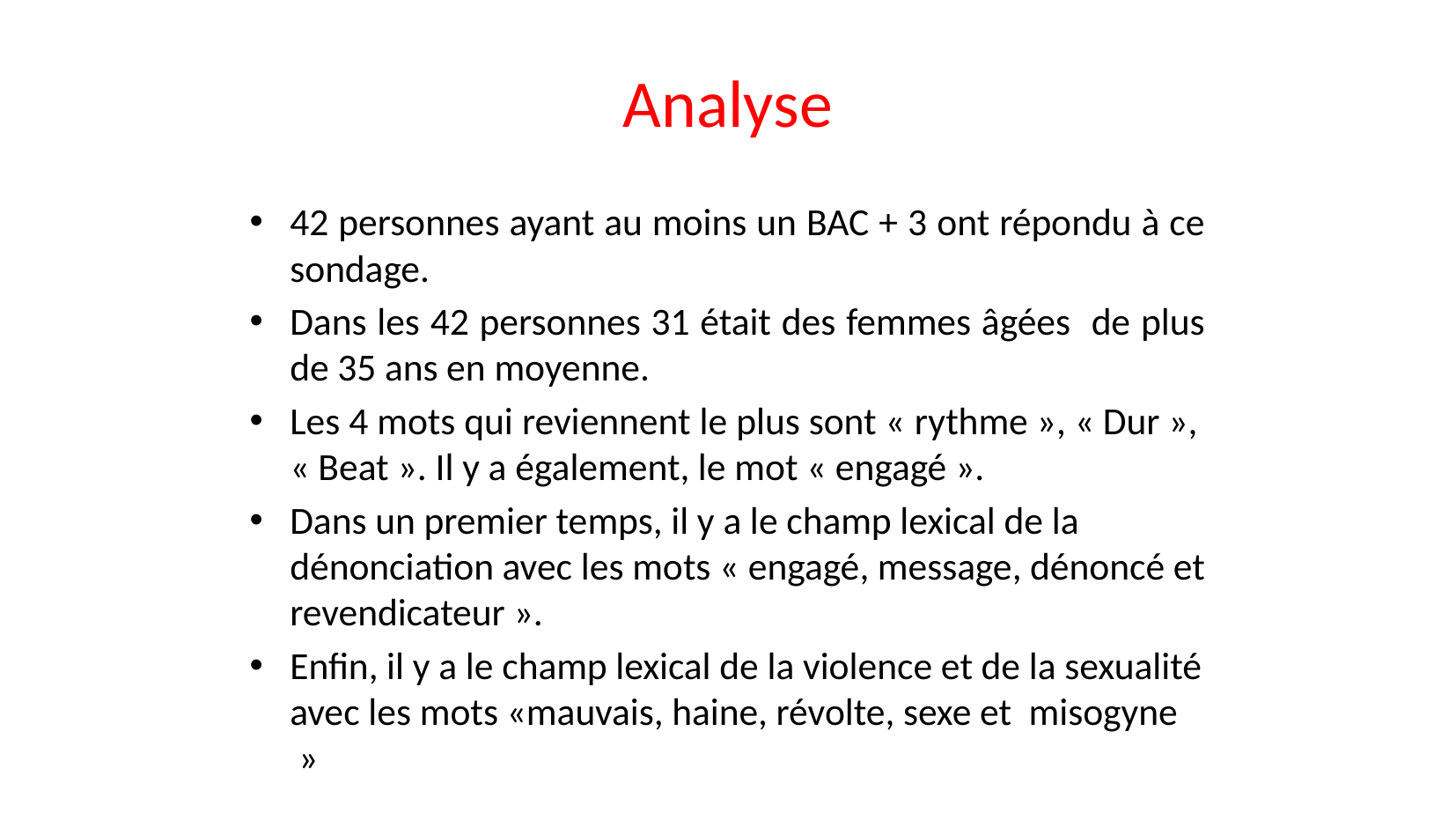

Analyse
42 personnes ayant au moins un BAC + 3 ont répondu à ce sondage.
Dans les 42 personnes 31 était des femmes âgées  de plus de 35 ans en moyenne.
Les 4 mots qui reviennent le plus sont « rythme », « Dur »,  « Beat ». Il y a également, le mot « engagé ».
Dans un premier temps, il y a le champ lexical de la dénonciation avec les mots « engagé, message, dénoncé et revendicateur ».
Enfin, il y a le champ lexical de la violence et de la sexualité avec les mots «mauvais, haine, révolte, sexe et  misogyne  »